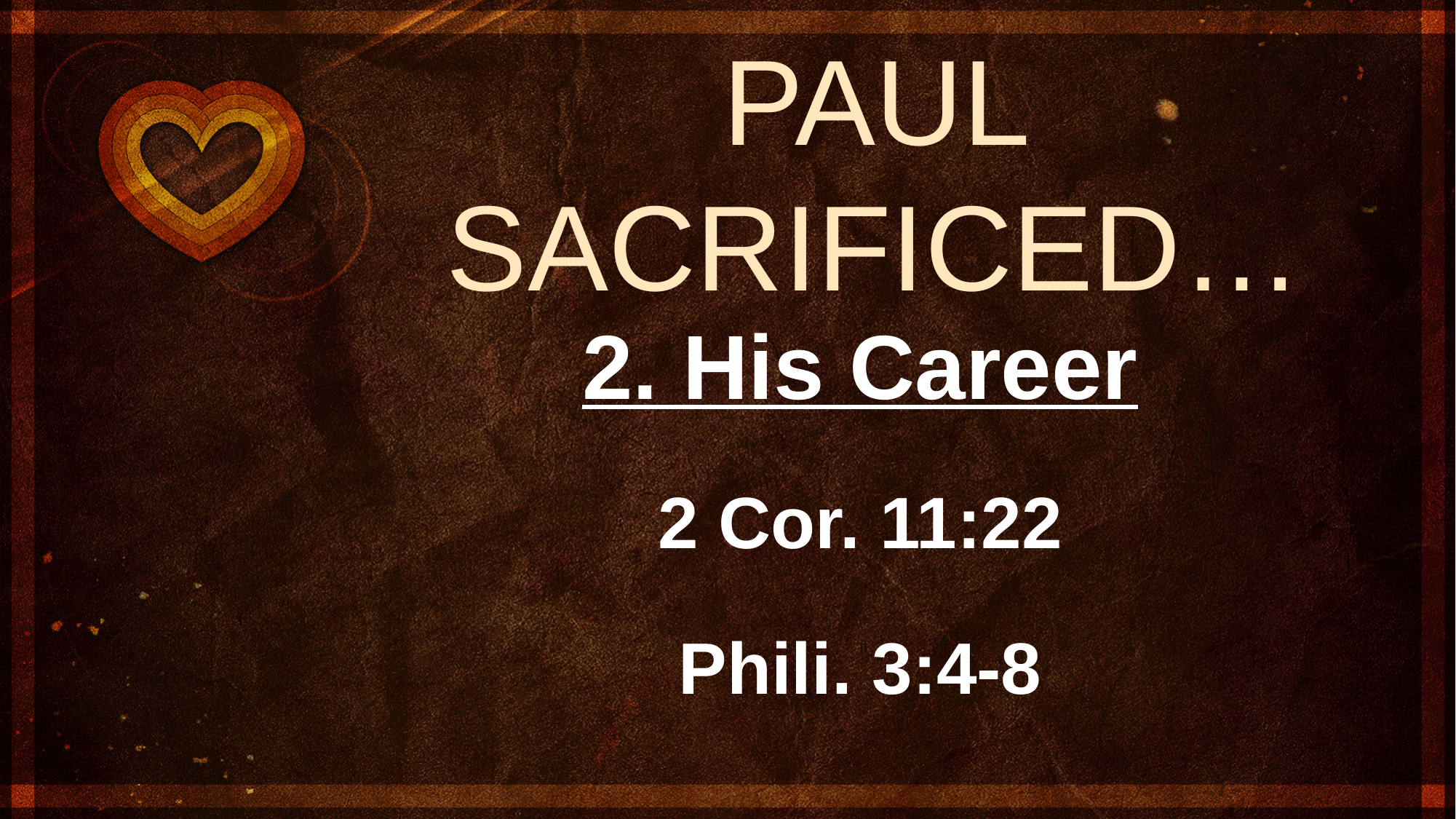

PAUL SACRIFICED…
2. His Career
2 Cor. 11:22
Phili. 3:4-8